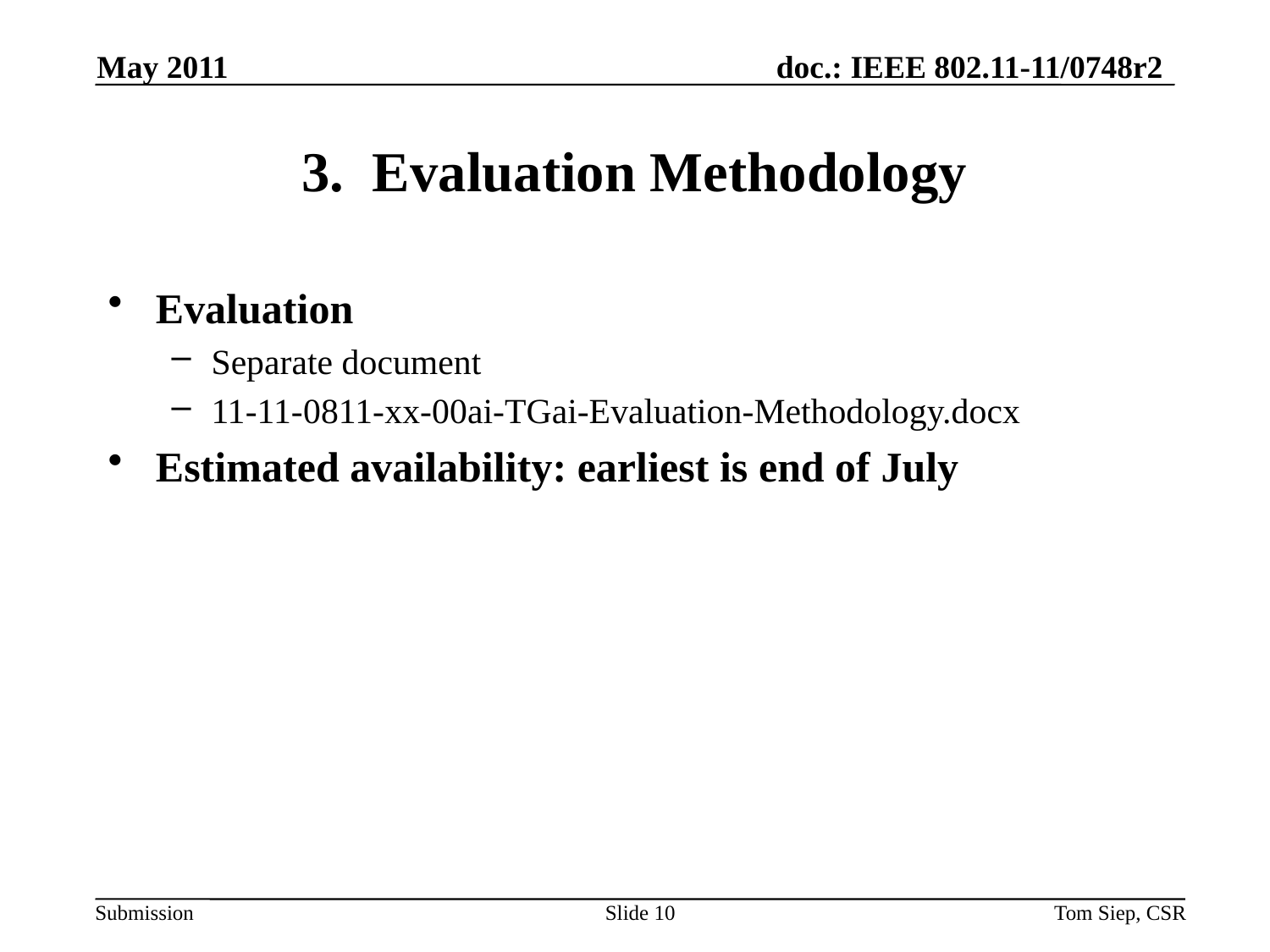

May 2011
# 3.  Evaluation Methodology
Evaluation
Separate document
11-11-0811-xx-00ai-TGai-Evaluation-Methodology.docx
Estimated availability: earliest is end of July

Slide 10
Tom Siep, CSR